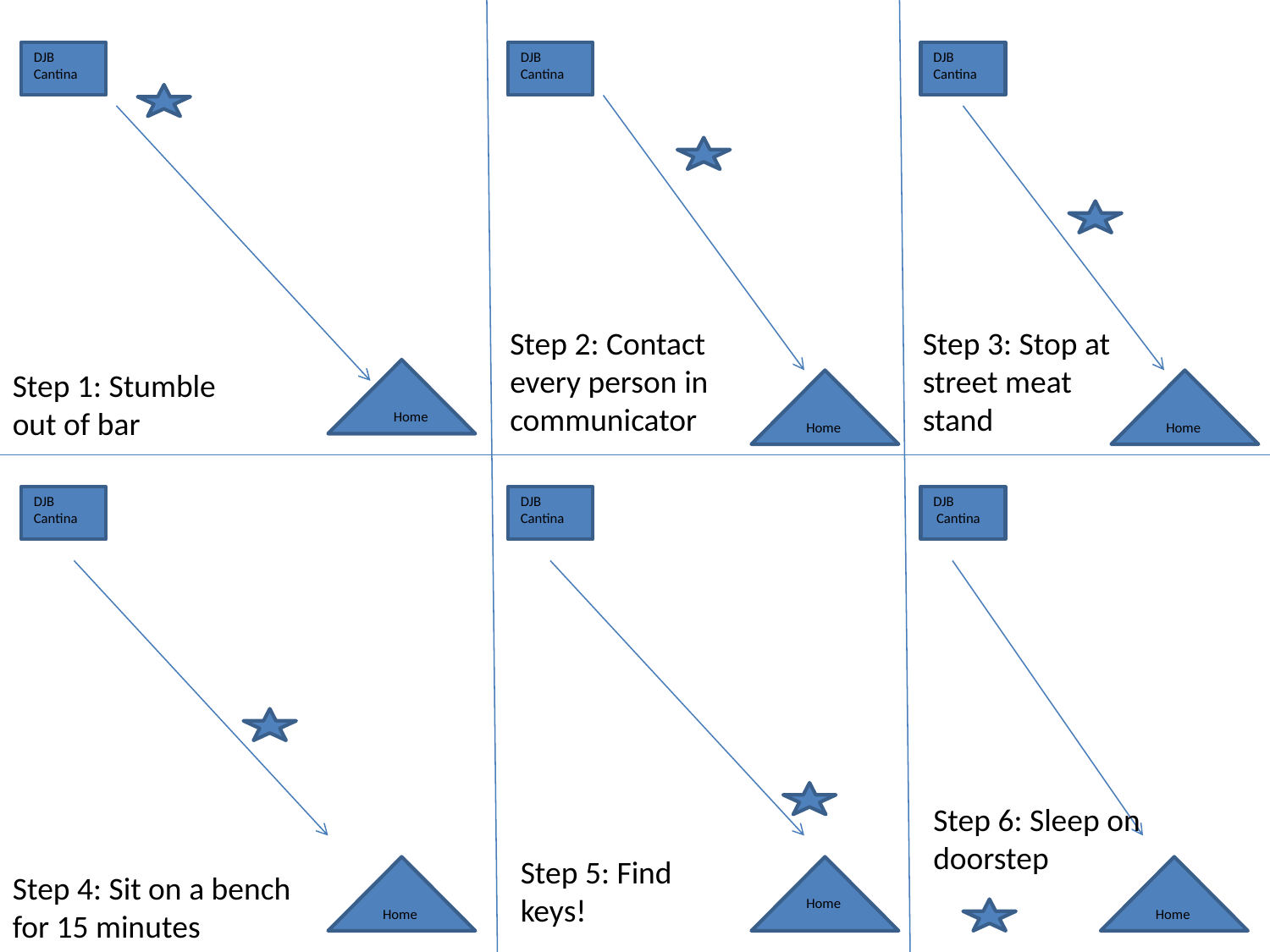

DJB
Cantina

DJB
Cantina

DJB
Cantina

Step 2: Contact every person in communicator
Step 3: Stop at street meat stand
Step 1: Stumble out of bar

Home
Home
Home

DJB
Cantina

DJB
Cantina

DJB
 Cantina

Step 6: Sleep on doorstep
Step 5: Find keys!

Step 4: Sit on a bench for 15 minutes
Home
Home

Home